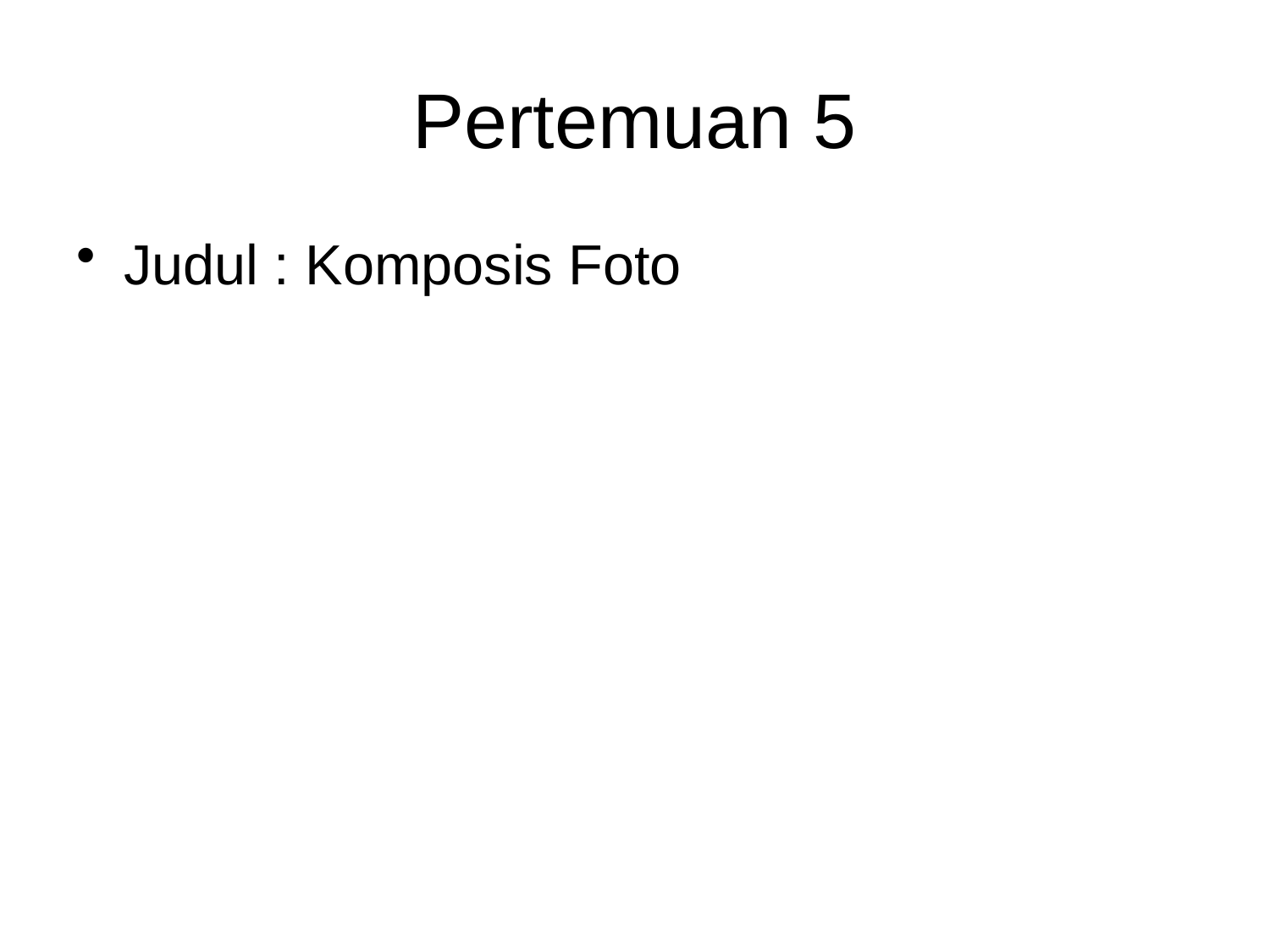

# Pertemuan 5
Judul : Komposis Foto